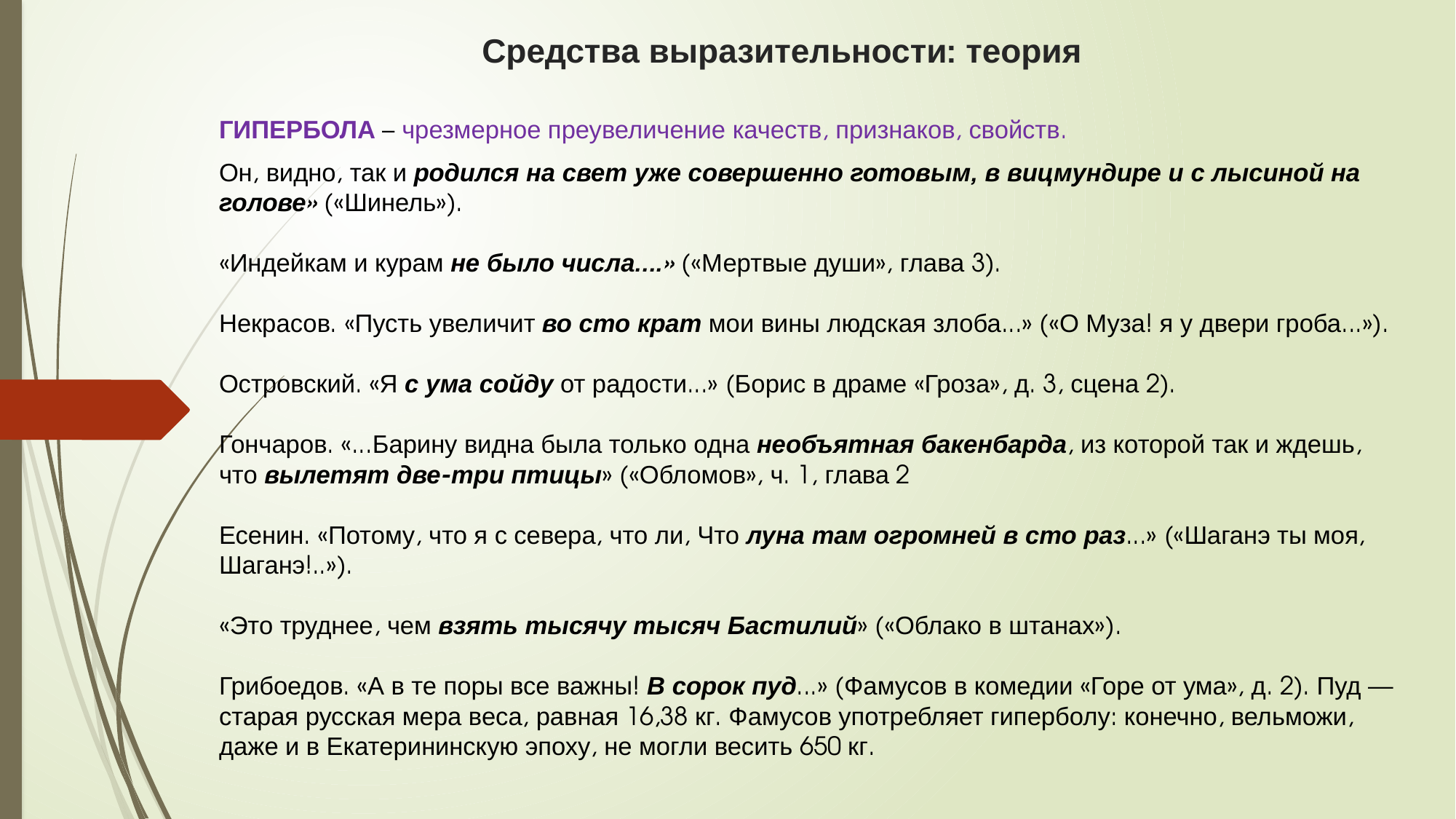

# Средства выразительности: теория
ГИПЕРБОЛА – чрезмерное преувеличение качеств, признаков, свойств.
Он, видно, так и родился на свет уже совершенно готовым, в вицмундире и с лысиной на голове» («Шинель»).
«Индейкам и курам не было числа....» («Мертвые души», глава 3). 
Некрасов. «Пусть увеличит во сто крат мои вины людская злоба...» («О Муза! я у двери гроба...»).
Островский. «Я с ума сойду от радости...» (Борис в драме «Гроза», д. 3, сцена 2).
Гончаров. «...Барину видна была только одна необъятная бакенбарда, из которой так и ждешь, что вылетят две-три птицы» («Обломов», ч. 1, глава 2
Есенин. «Потому, что я с севера, что ли, Что луна там огромней в сто раз...» («Шаганэ ты моя, Шаганэ!..»).
«Это труднее, чем взять тысячу тысяч Бастилий» («Облако в штанах»).
Грибоедов. «А в те поры все важны! В сорок пуд...» (Фамусов в комедии «Горе от ума», д. 2). Пуд — старая русская мера веса, равная 16,38 кг. Фамусов употребляет гиперболу: конечно, вельможи, даже и в Екатерининскую эпоху, не могли весить 650 кг.